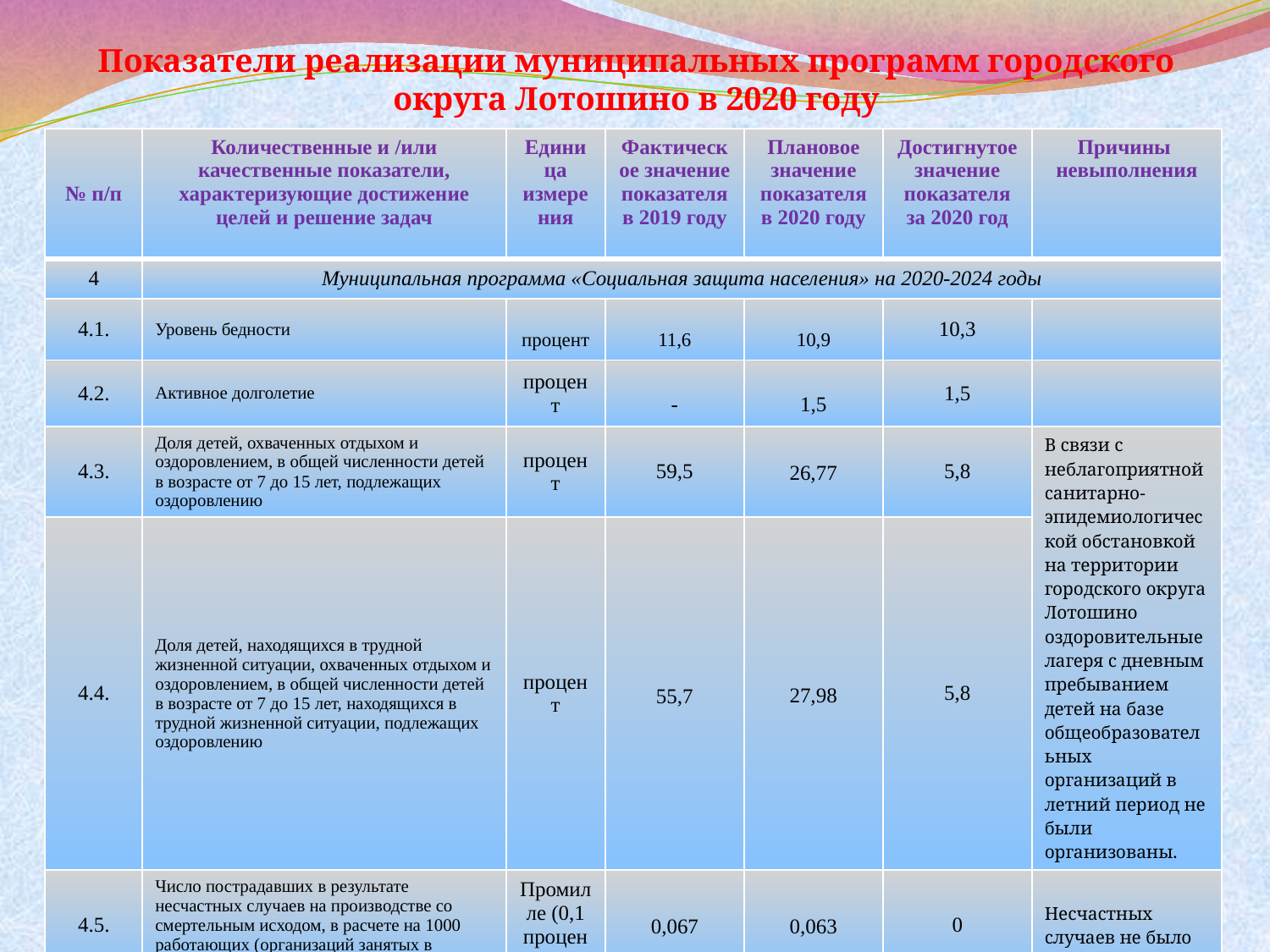

# Показатели реализации муниципальных программ городского округа Лотошино в 2020 году
| № п/п | Количественные и /или качественные показатели, характеризующие достижение целей и решение задач | Единица измерения | Фактическое значение показателя в 2019 году | Плановое значение показателя в 2020 году | Достигнутое значение показателя за 2020 год | Причины невыполнения |
| --- | --- | --- | --- | --- | --- | --- |
| 4 | Муниципальная программа «Социальная защита населения» на 2020-2024 годы |  |  |  |  |  |
| 4.1. | Уровень бедности | процент | 11,6 | 10,9 | 10,3 |  |
| 4.2. | Активное долголетие | процент | - | 1,5 | 1,5 |  |
| 4.3. | Доля детей, охваченных отдыхом и оздоровлением, в общей численности детей в возрасте от 7 до 15 лет, подлежащих оздоровлению | процент | 59,5 | 26,77 | 5,8 | В связи с неблагоприятной санитарно-эпидемиологической обстановкой на территории городского округа Лотошино оздоровительные лагеря с дневным пребыванием детей на базе общеобразовательных организаций в летний период не были организованы. |
| 4.4. | Доля детей, находящихся в трудной жизненной ситуации, охваченных отдыхом и оздоровлением, в общей численности детей в возрасте от 7 до 15 лет, находящихся в трудной жизненной ситуации, подлежащих оздоровлению | процент | 55,7 | 27,98 | 5,8 |  |
| 4.5. | Число пострадавших в результате несчастных случаев на производстве со смертельным исходом, в расчете на 1000 работающих (организаций занятых в экономике муниципального образования) | Промилле (0,1 процента) | 0,067 | 0,063 | 0 | Несчастных случаев не было |